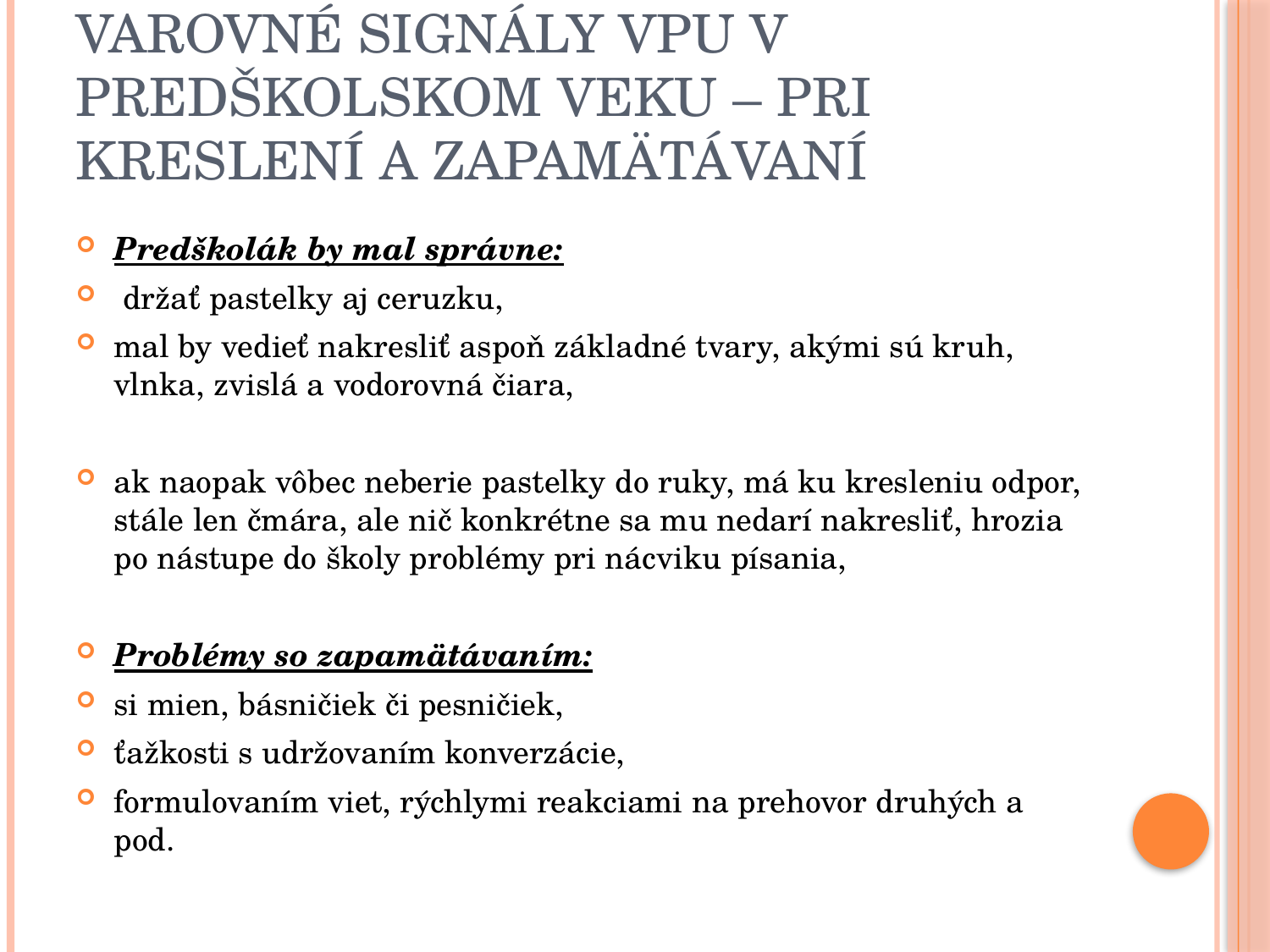

# Varovné signály VPU v predškolskom veku – pri kreslení a zapamätávaní
Predškolák by mal správne:
 držať pastelky aj ceruzku,
mal by vedieť nakresliť aspoň základné tvary, akými sú kruh, vlnka, zvislá a vodorovná čiara,

ak naopak vôbec neberie pastelky do ruky, má ku kresleniu odpor, stále len čmára, ale nič konkrétne sa mu nedarí nakresliť, hrozia po nástupe do školy problémy pri nácviku písania,

Problémy so zapamätávaním:
si mien, básničiek či pesničiek,
ťažkosti s udržovaním konverzácie,
formulovaním viet, rýchlymi reakciami na prehovor druhých a pod.